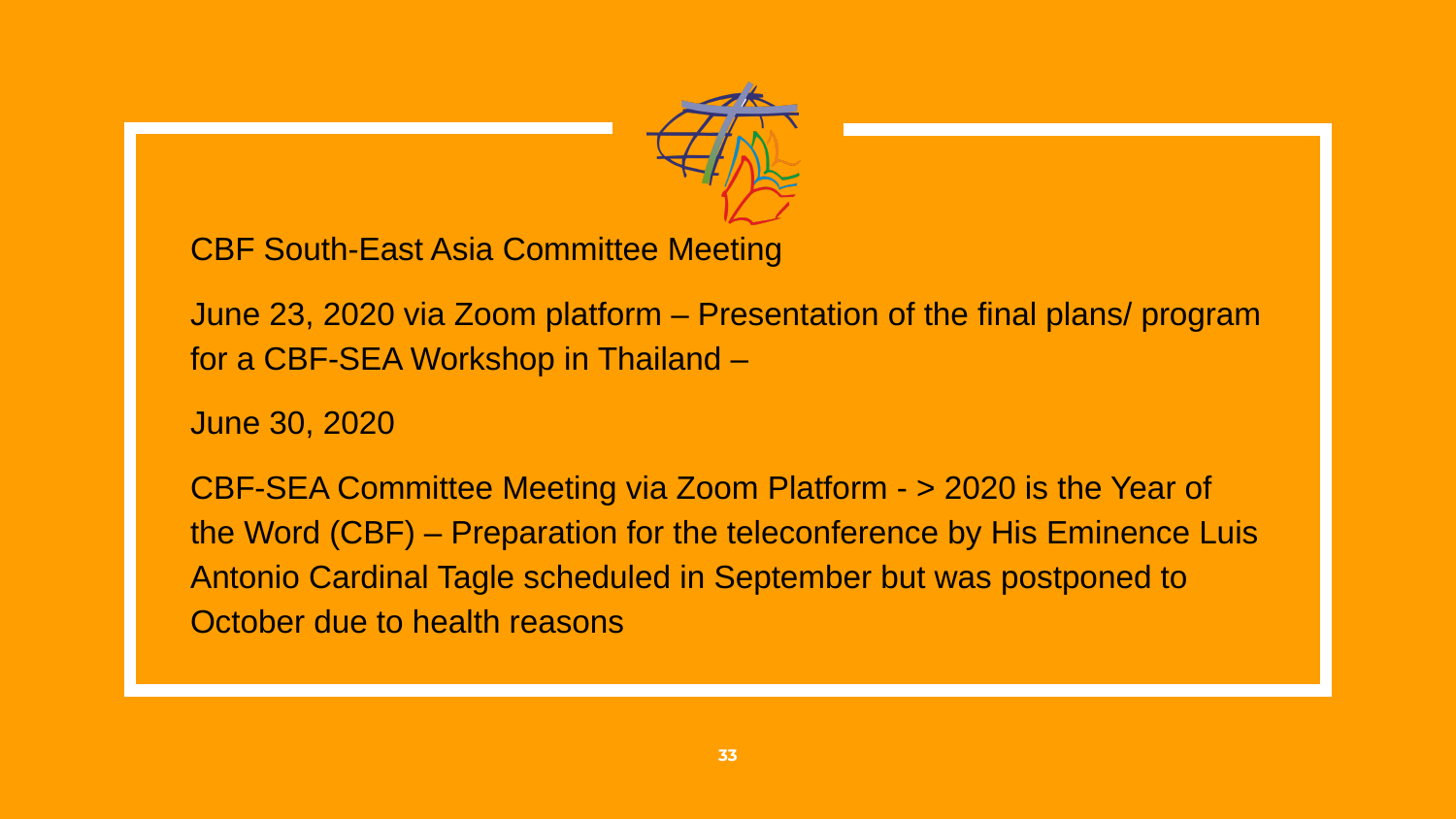

CBF South-East Asia Committee Meeting
June 23, 2020 via Zoom platform – Presentation of the final plans/ program for a CBF-SEA Workshop in Thailand –
June 30, 2020
CBF-SEA Committee Meeting via Zoom Platform - > 2020 is the Year of the Word (CBF) – Preparation for the teleconference by His Eminence Luis Antonio Cardinal Tagle scheduled in September but was postponed to October due to health reasons

33